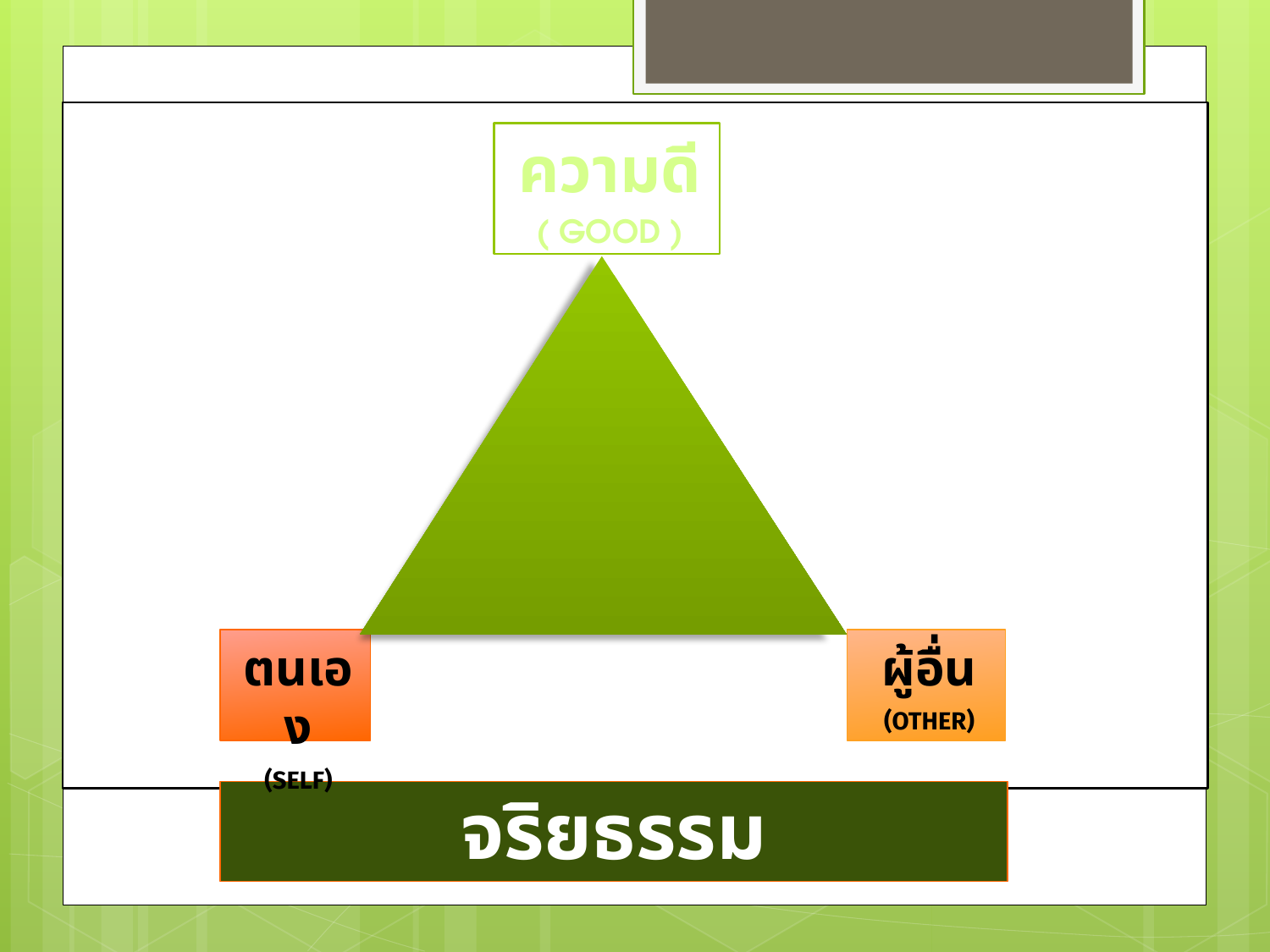

ความดี
( GOOD )

ตนเอง
(SELF)
ผู้อื่น
(OTHER)
# แนวความคิดหลักของจริยธรรม